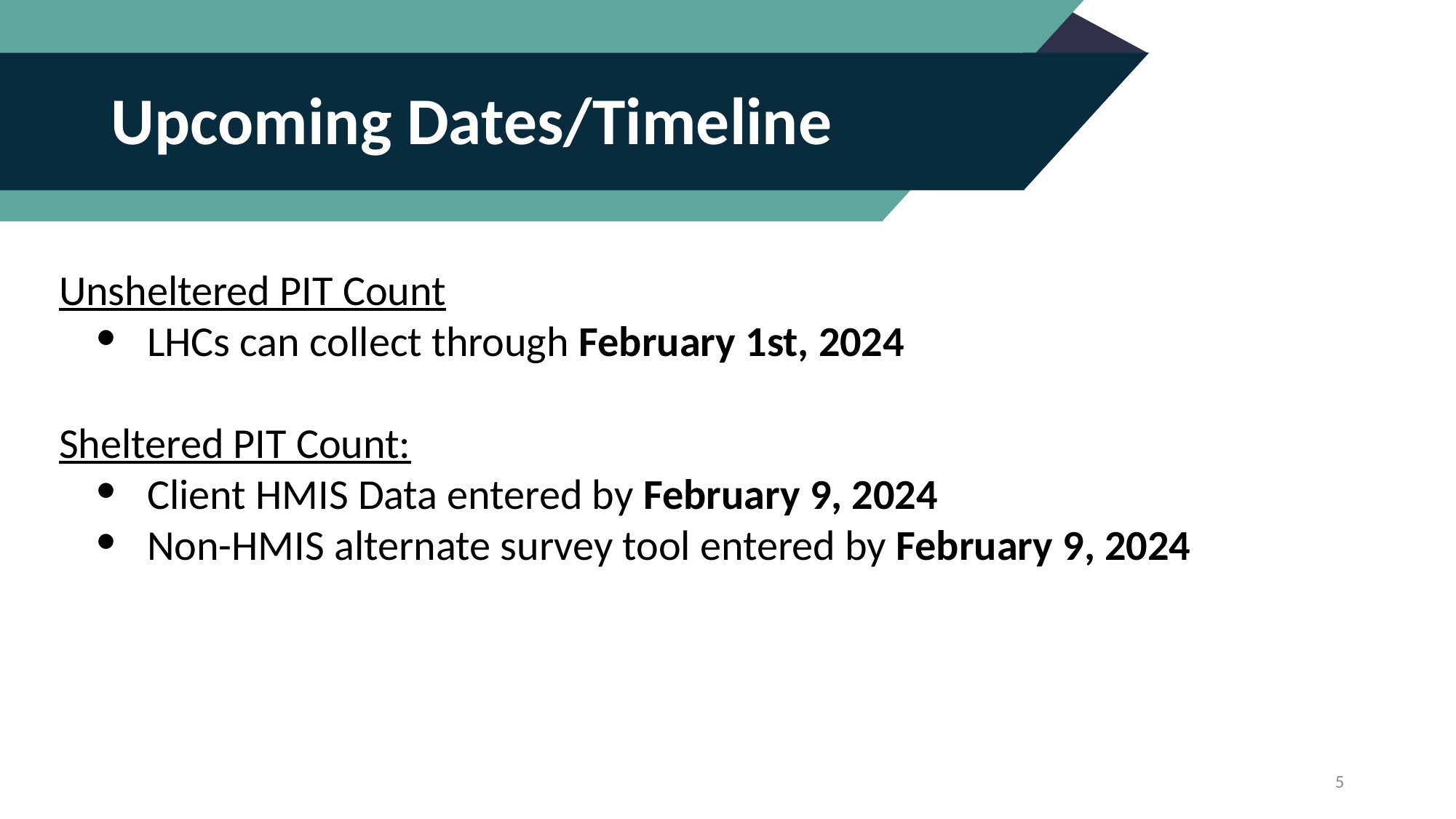

# Upcoming Dates/Timeline
Unsheltered PIT Count
LHCs can collect through February 1st, 2024

Sheltered PIT Count:
Client HMIS Data entered by February 9, 2024
Non-HMIS alternate survey tool entered by February 9, 2024

5